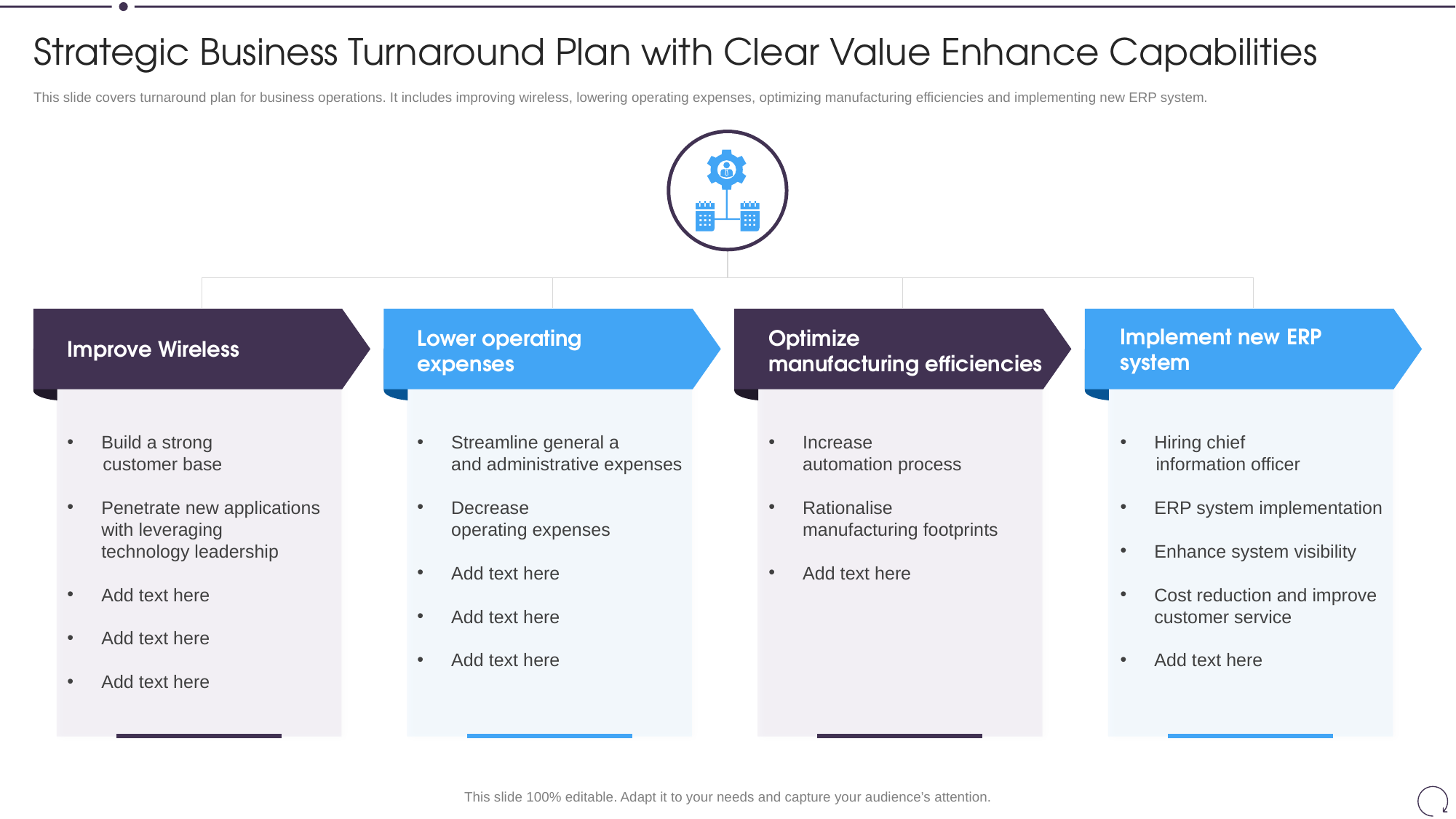

# Strategic Business Turnaround Plan with Clear Value Enhance Capabilities
This slide covers turnaround plan for business operations. It includes improving wireless, lowering operating expenses, optimizing manufacturing efficiencies and implementing new ERP system.

Improve Wireless

Build a strong
       customer base

Penetrate new applications with leveraging
technology leadership

Add text here

Add text here

Add text here

Lower operating expenses

Streamline general a
and administrative expenses

Decrease
operating expenses

Add text here

Add text here

Add text here

Optimize
manufacturing efficiencies

Increase
automation process

Rationalise
manufacturing footprints

Add text here

Implement new ERP   system

Hiring chief
       information officer

ERP system implementation

Enhance system visibility

Cost reduction and improve customer service

Add text here
This slide 100% editable. Adapt it to your needs and capture your audience’s attention.